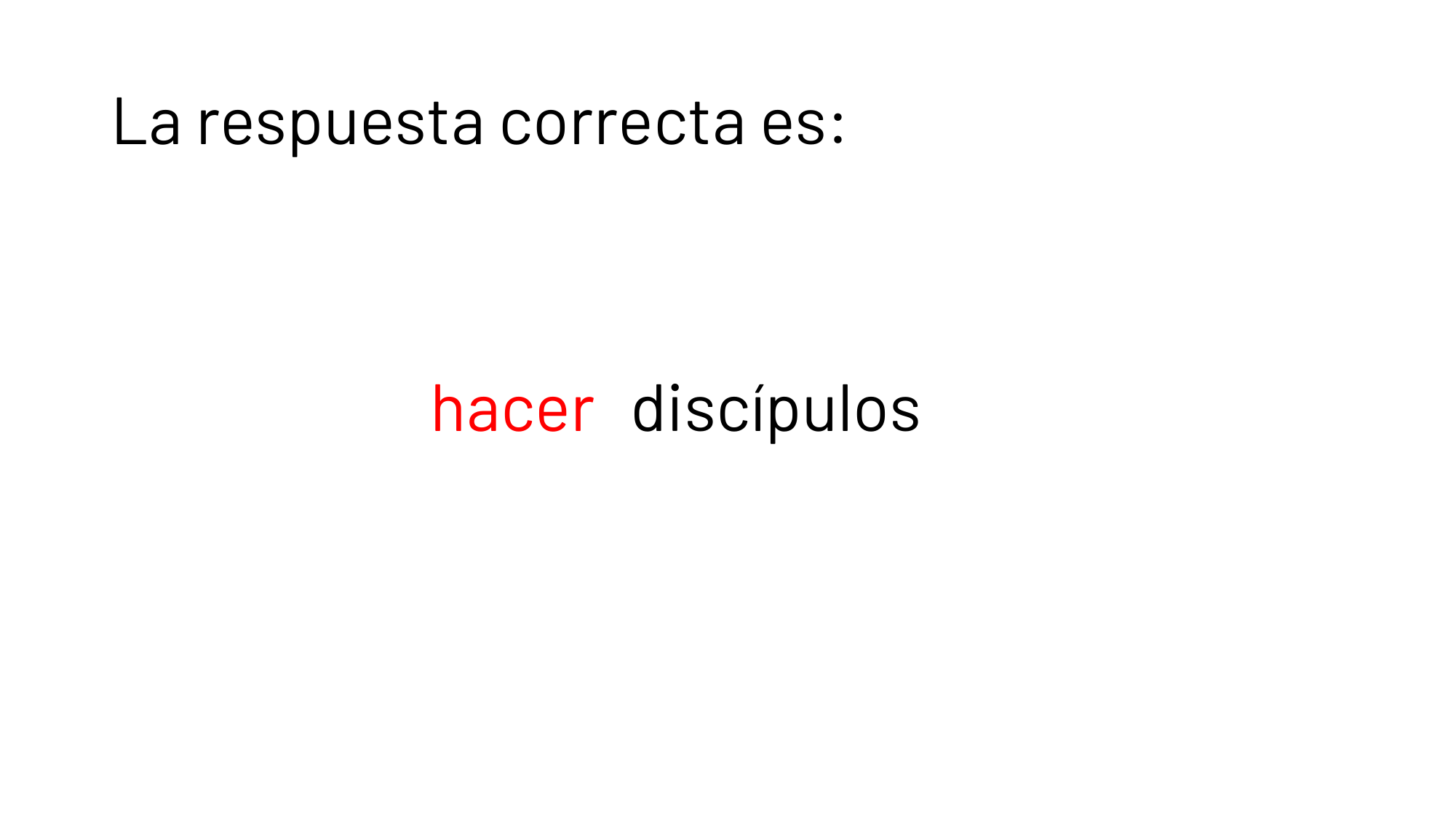

# La respuesta correcta es:
discípulos
hacer